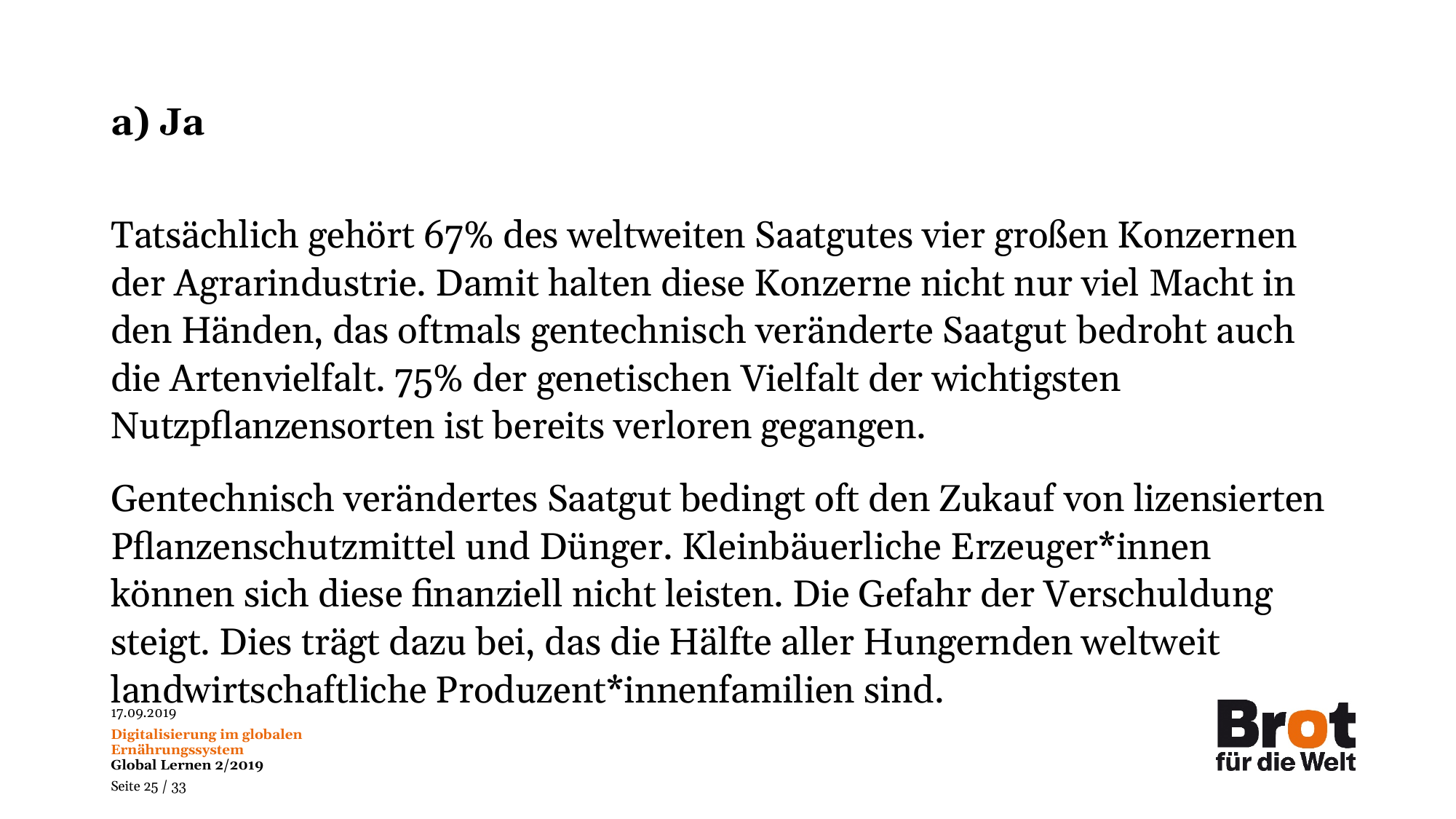

# a) Ja
Tatsächlich gehört 67% des weltweiten Saatgutes vier großen Konzernen der Agrarindustrie. Damit halten diese Konzerne nicht nur viel Macht in den Händen, das oftmals gentechnisch veränderte Saatgut bedroht auch die Artenvielfalt. 75% der genetischen Vielfalt der wichtigsten Nutzpflanzensorten ist bereits verloren gegangen.
Gentechnisch verändertes Saatgut bedingt oft den Zukauf von lizensierten Pflanzenschutzmittel und Dünger. Kleinbäuerliche Erzeuger*innen können sich diese finanziell nicht leisten. Die Gefahr der Verschuldung steigt. Dies trägt dazu bei, das die Hälfte aller Hungernden weltweit landwirtschaftliche Produzent*innenfamilien sind.